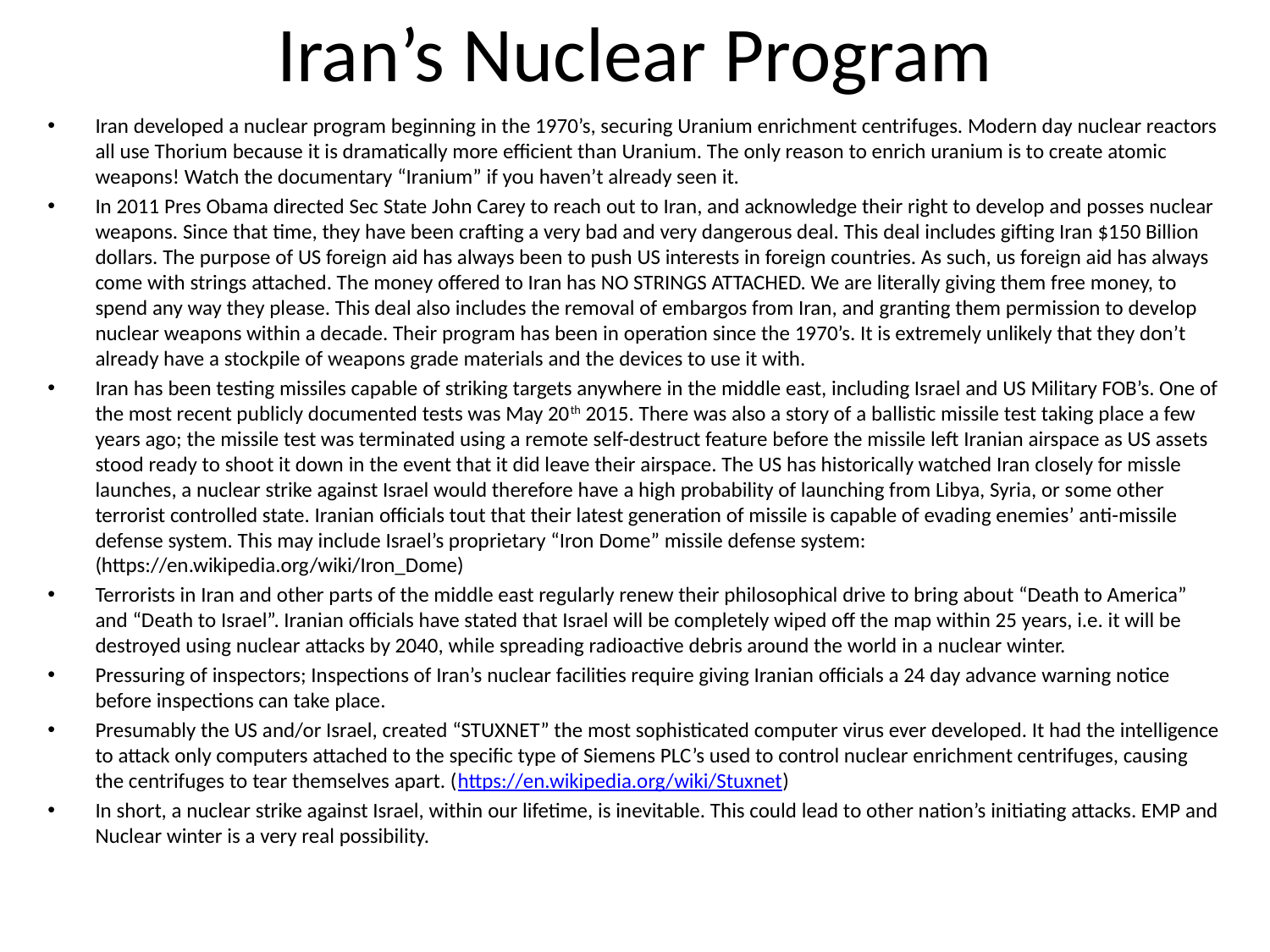

# Iran’s Nuclear Program
Iran developed a nuclear program beginning in the 1970’s, securing Uranium enrichment centrifuges. Modern day nuclear reactors all use Thorium because it is dramatically more efficient than Uranium. The only reason to enrich uranium is to create atomic weapons! Watch the documentary “Iranium” if you haven’t already seen it.
In 2011 Pres Obama directed Sec State John Carey to reach out to Iran, and acknowledge their right to develop and posses nuclear weapons. Since that time, they have been crafting a very bad and very dangerous deal. This deal includes gifting Iran $150 Billion dollars. The purpose of US foreign aid has always been to push US interests in foreign countries. As such, us foreign aid has always come with strings attached. The money offered to Iran has NO STRINGS ATTACHED. We are literally giving them free money, to spend any way they please. This deal also includes the removal of embargos from Iran, and granting them permission to develop nuclear weapons within a decade. Their program has been in operation since the 1970’s. It is extremely unlikely that they don’t already have a stockpile of weapons grade materials and the devices to use it with.
Iran has been testing missiles capable of striking targets anywhere in the middle east, including Israel and US Military FOB’s. One of the most recent publicly documented tests was May 20th 2015. There was also a story of a ballistic missile test taking place a few years ago; the missile test was terminated using a remote self-destruct feature before the missile left Iranian airspace as US assets stood ready to shoot it down in the event that it did leave their airspace. The US has historically watched Iran closely for missle launches, a nuclear strike against Israel would therefore have a high probability of launching from Libya, Syria, or some other terrorist controlled state. Iranian officials tout that their latest generation of missile is capable of evading enemies’ anti-missile defense system. This may include Israel’s proprietary “Iron Dome” missile defense system: (https://en.wikipedia.org/wiki/Iron_Dome)
Terrorists in Iran and other parts of the middle east regularly renew their philosophical drive to bring about “Death to America” and “Death to Israel”. Iranian officials have stated that Israel will be completely wiped off the map within 25 years, i.e. it will be destroyed using nuclear attacks by 2040, while spreading radioactive debris around the world in a nuclear winter.
Pressuring of inspectors; Inspections of Iran’s nuclear facilities require giving Iranian officials a 24 day advance warning notice before inspections can take place.
Presumably the US and/or Israel, created “STUXNET” the most sophisticated computer virus ever developed. It had the intelligence to attack only computers attached to the specific type of Siemens PLC’s used to control nuclear enrichment centrifuges, causing the centrifuges to tear themselves apart. (https://en.wikipedia.org/wiki/Stuxnet)
In short, a nuclear strike against Israel, within our lifetime, is inevitable. This could lead to other nation’s initiating attacks. EMP and Nuclear winter is a very real possibility.